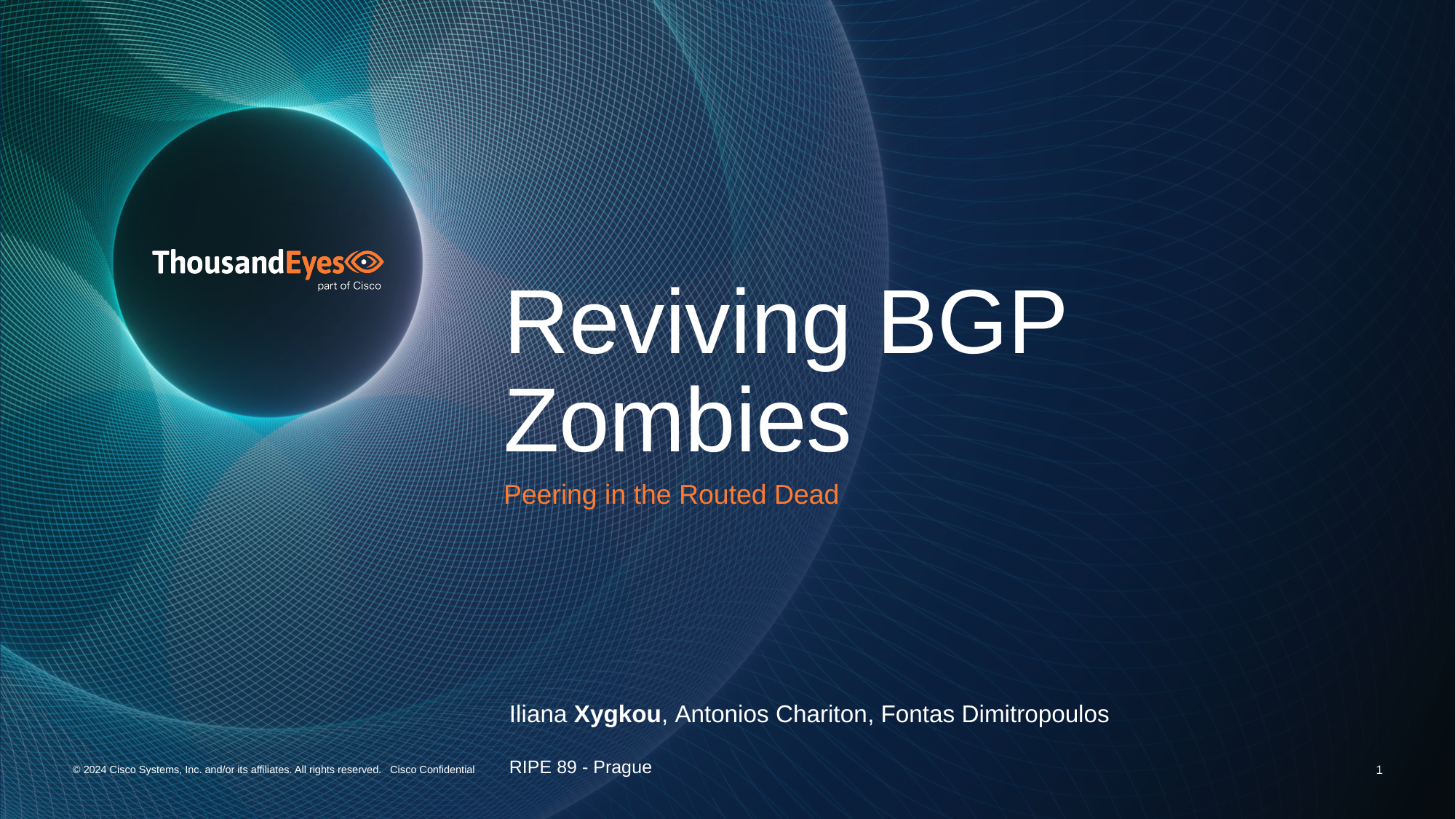

# Reviving BGP Zombies
Peering in the Routed Dead
Iliana Xygkou, Antonios Chariton, Fontas Dimitropoulos
RIPE 89 - Prague

1
© 2024 Cisco Systems, Inc. and/or its affiliates. All rights reserved.   Cisco Confidential